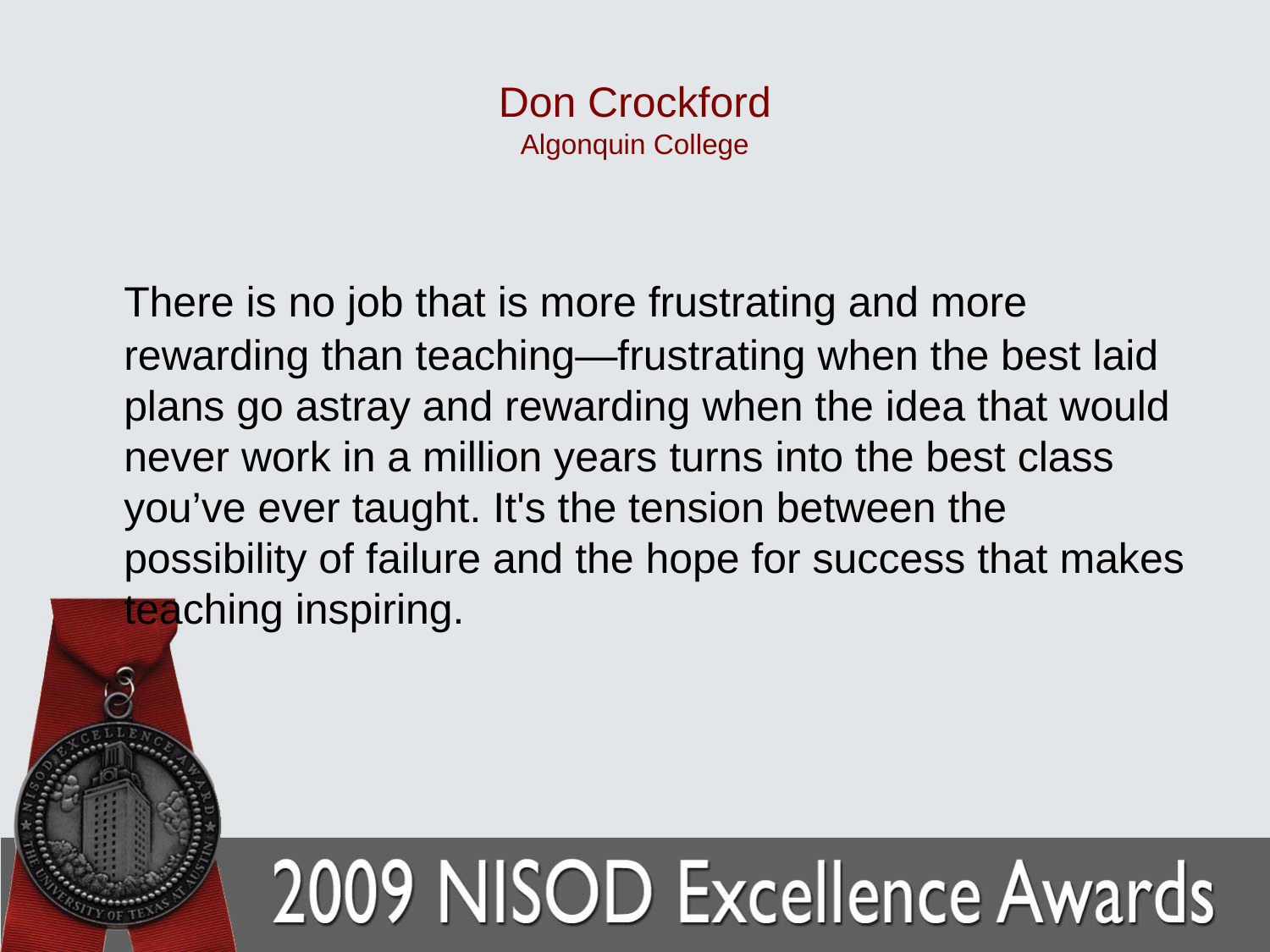

# Don Crockford Algonquin College
	There is no job that is more frustrating and more rewarding than teaching—frustrating when the best laid plans go astray and rewarding when the idea that would never work in a million years turns into the best class you’ve ever taught. It's the tension between the possibility of failure and the hope for success that makes teaching inspiring.